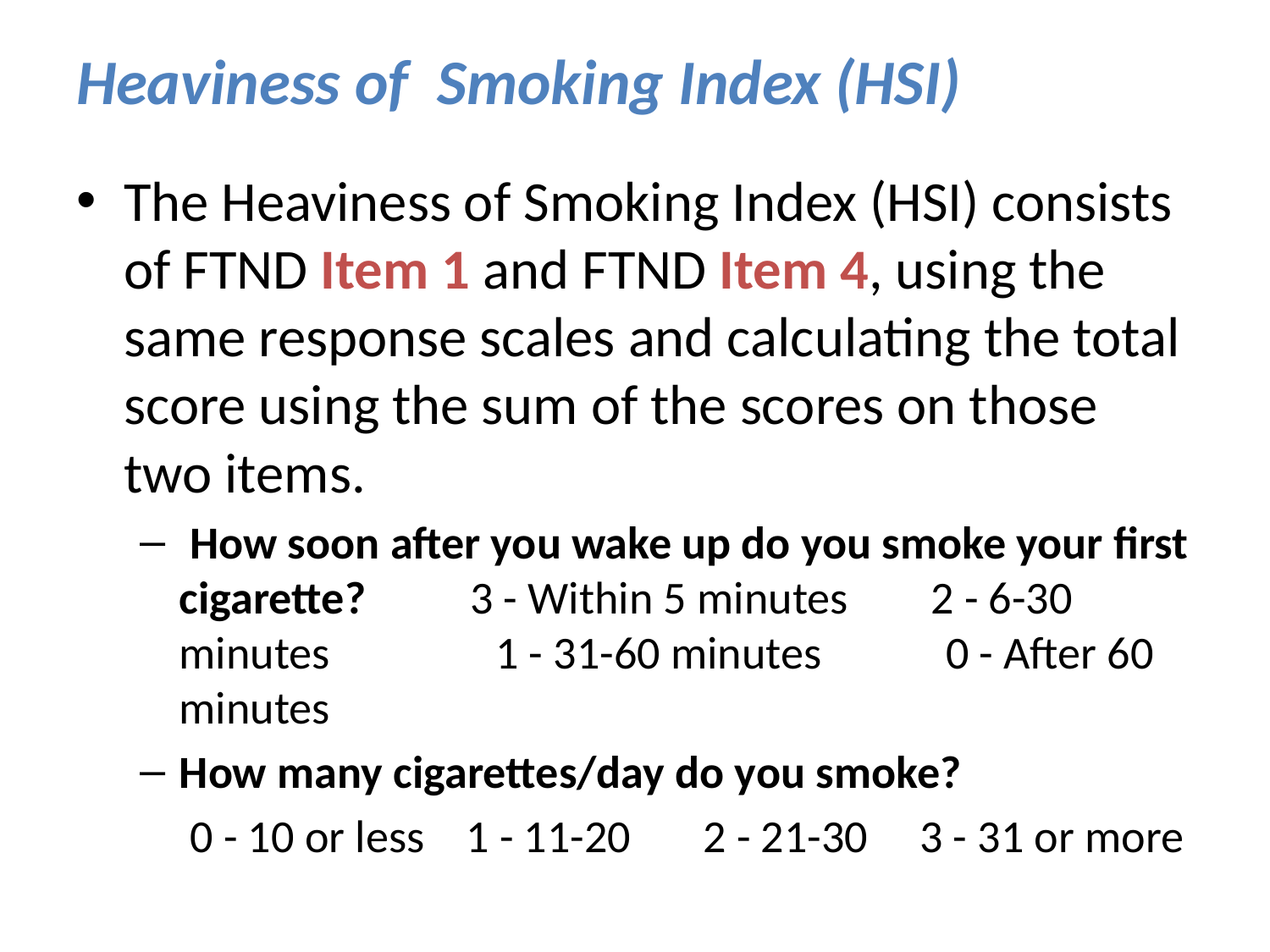

# Heaviness of  Smoking Index (HSI)
The Heaviness of Smoking Index (HSI) consists of FTND Item 1 and FTND Item 4, using the same response scales and calculating the total score using the sum of the scores on those two items.
 How soon after you wake up do you smoke your first cigarette?          3 - Within 5 minutes        2 - 6-30 minutes                1 - 31-60 minutes            0 - After 60 minutes
How many cigarettes/day do you smoke?
           0 - 10 or less    1 - 11-20       2 - 21-30     3 - 31 or more